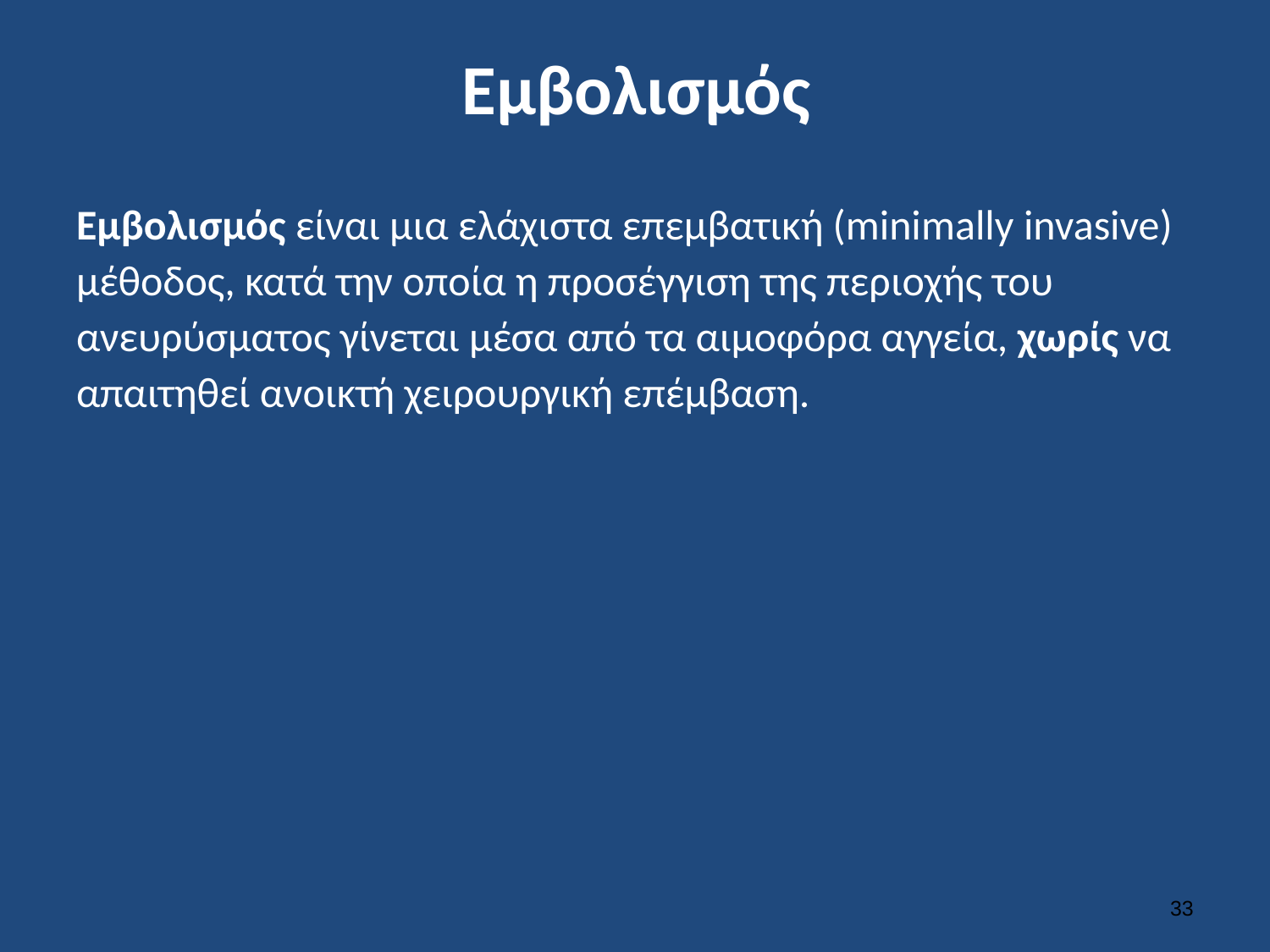

# Εμβολισμός
Εμβολισμός είναι μια ελάχιστα επεμβατική (minimally invasive) μέθοδος, κατά την οποία η προσέγγιση της περιοχής του ανευρύσματος γίνεται μέσα από τα αιμοφόρα αγγεία, χωρίς να απαιτηθεί ανοικτή χειρουργική επέμβαση.
33